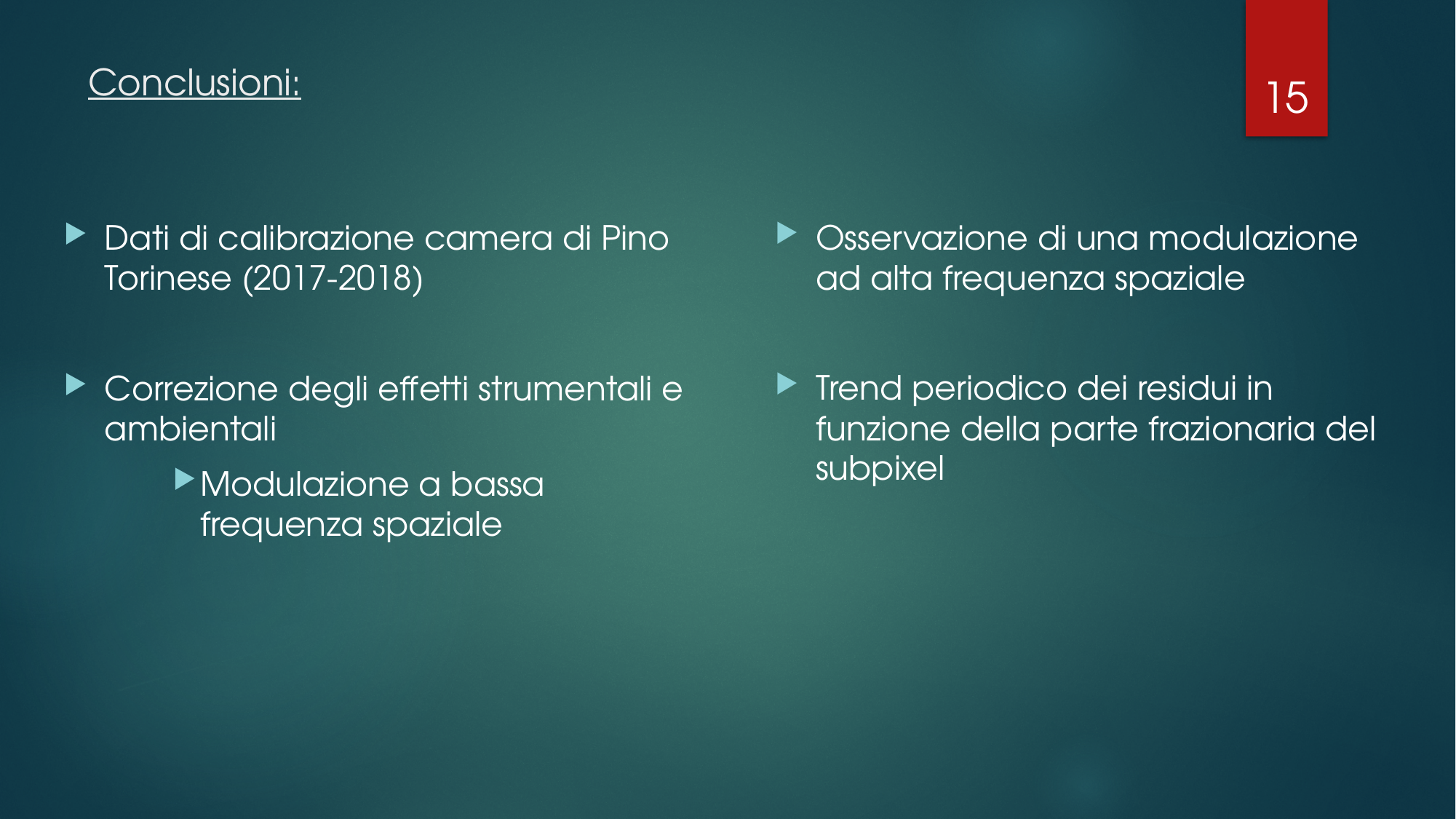

15
# Conclusioni:

Osservazione di una modulazione ad alta frequenza spaziale

Trend periodico dei residui in funzione della parte frazionaria del subpixel

Dati di calibrazione camera di Pino Torinese (2017-2018)

Correzione degli effetti strumentali e ambientali
Modulazione a bassa frequenza spaziale